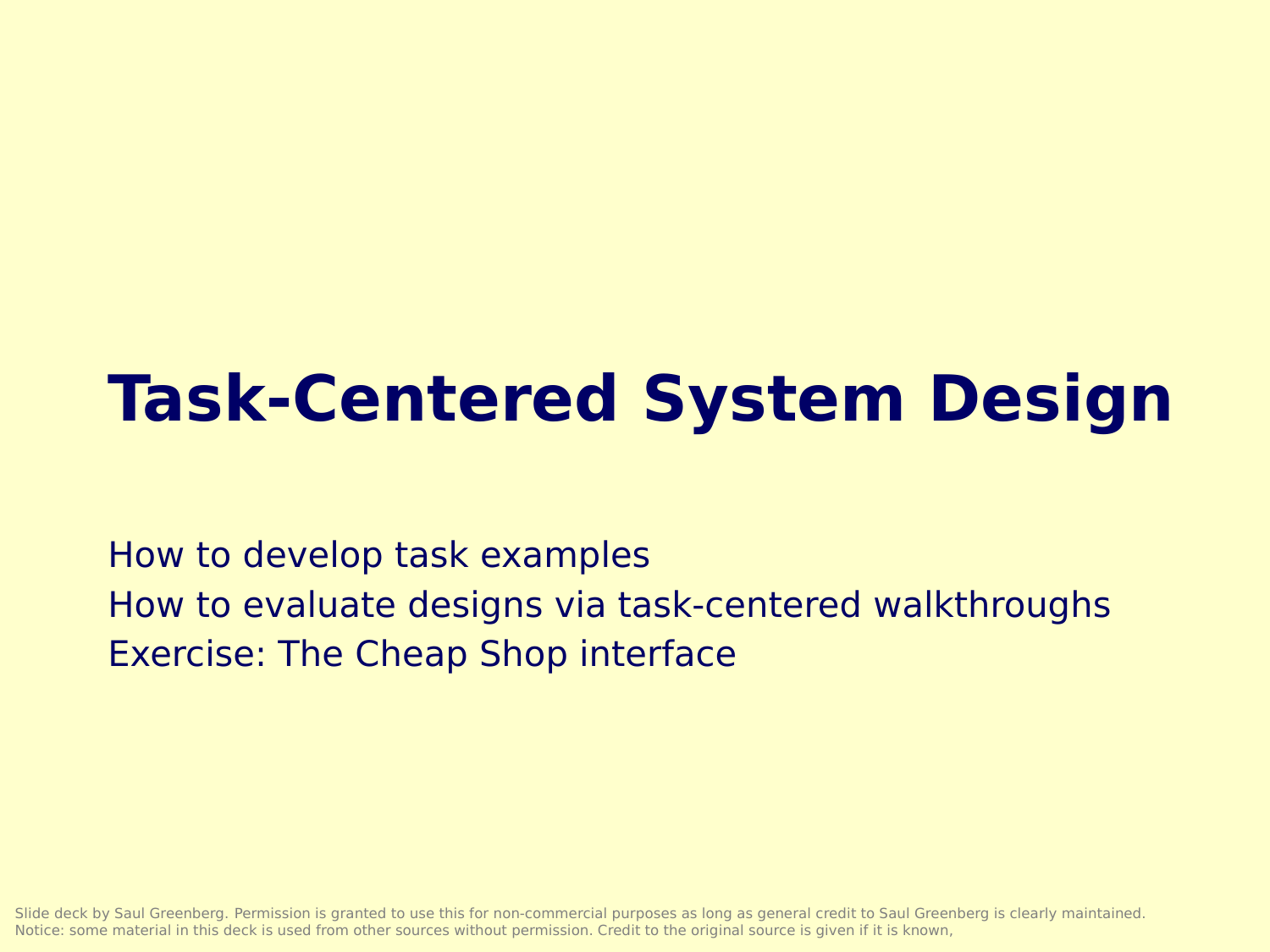

# Task-Centered System Design
How to develop task examples
How to evaluate designs via task-centered walkthroughs
Exercise: The Cheap Shop interface
Slide deck by Saul Greenberg. Permission is granted to use this for non-commercial purposes as long as general credit to Saul Greenberg is clearly maintained.
Notice: some material in this deck is used from other sources without permission. Credit to the original source is given if it is known,